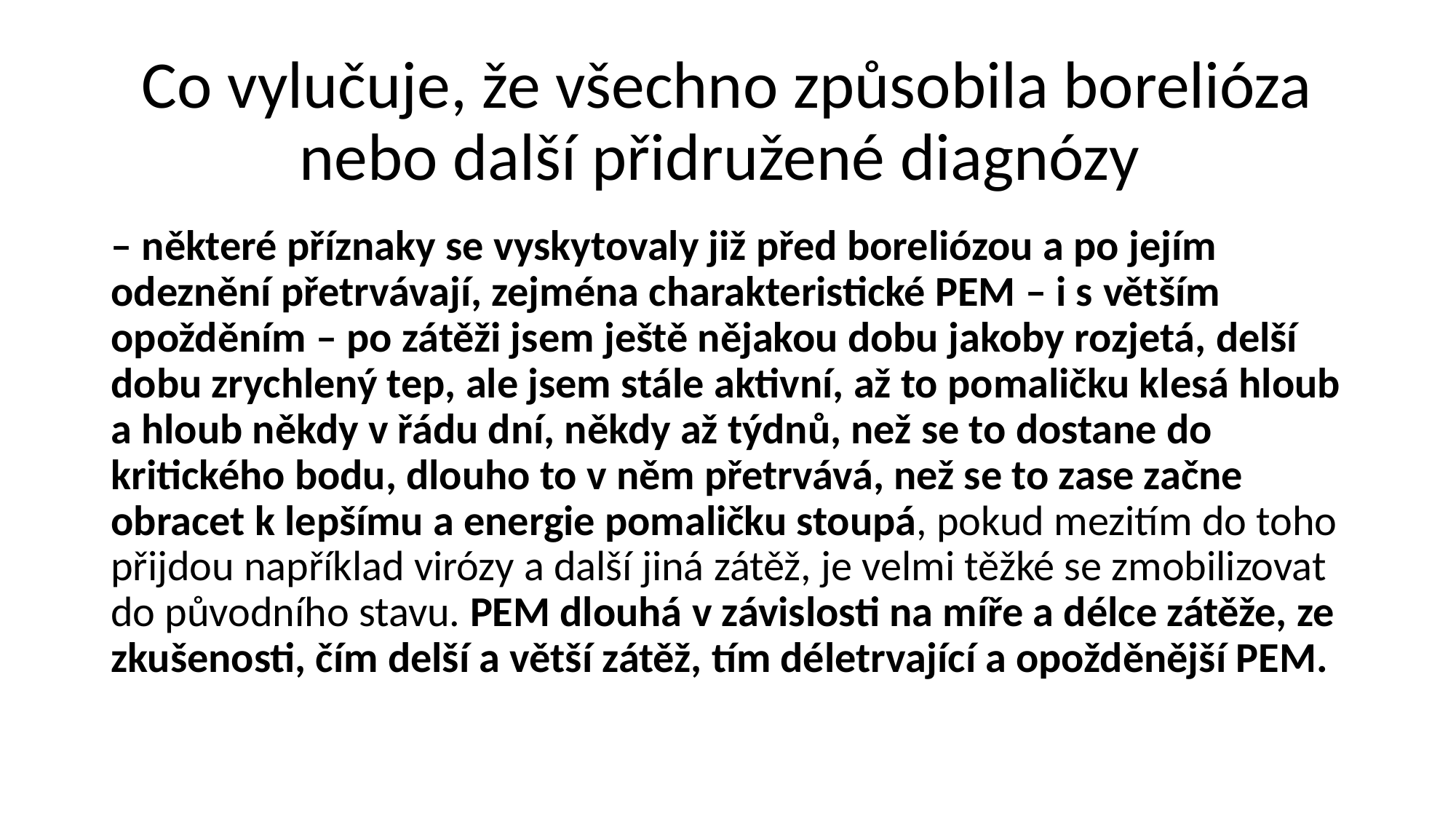

# Co vylučuje, že všechno způsobila borelióza nebo další přidružené diagnózy
– některé příznaky se vyskytovaly již před boreliózou a po jejím odeznění přetrvávají, zejména charakteristické PEM – i s větším opožděním – po zátěži jsem ještě nějakou dobu jakoby rozjetá, delší dobu zrychlený tep, ale jsem stále aktivní, až to pomaličku klesá hloub a hloub někdy v řádu dní, někdy až týdnů, než se to dostane do kritického bodu, dlouho to v něm přetrvává, než se to zase začne obracet k lepšímu a energie pomaličku stoupá, pokud mezitím do toho přijdou například virózy a další jiná zátěž, je velmi těžké se zmobilizovat do původního stavu. PEM dlouhá v závislosti na míře a délce zátěže, ze zkušenosti, čím delší a větší zátěž, tím déletrvající a opožděnější PEM.